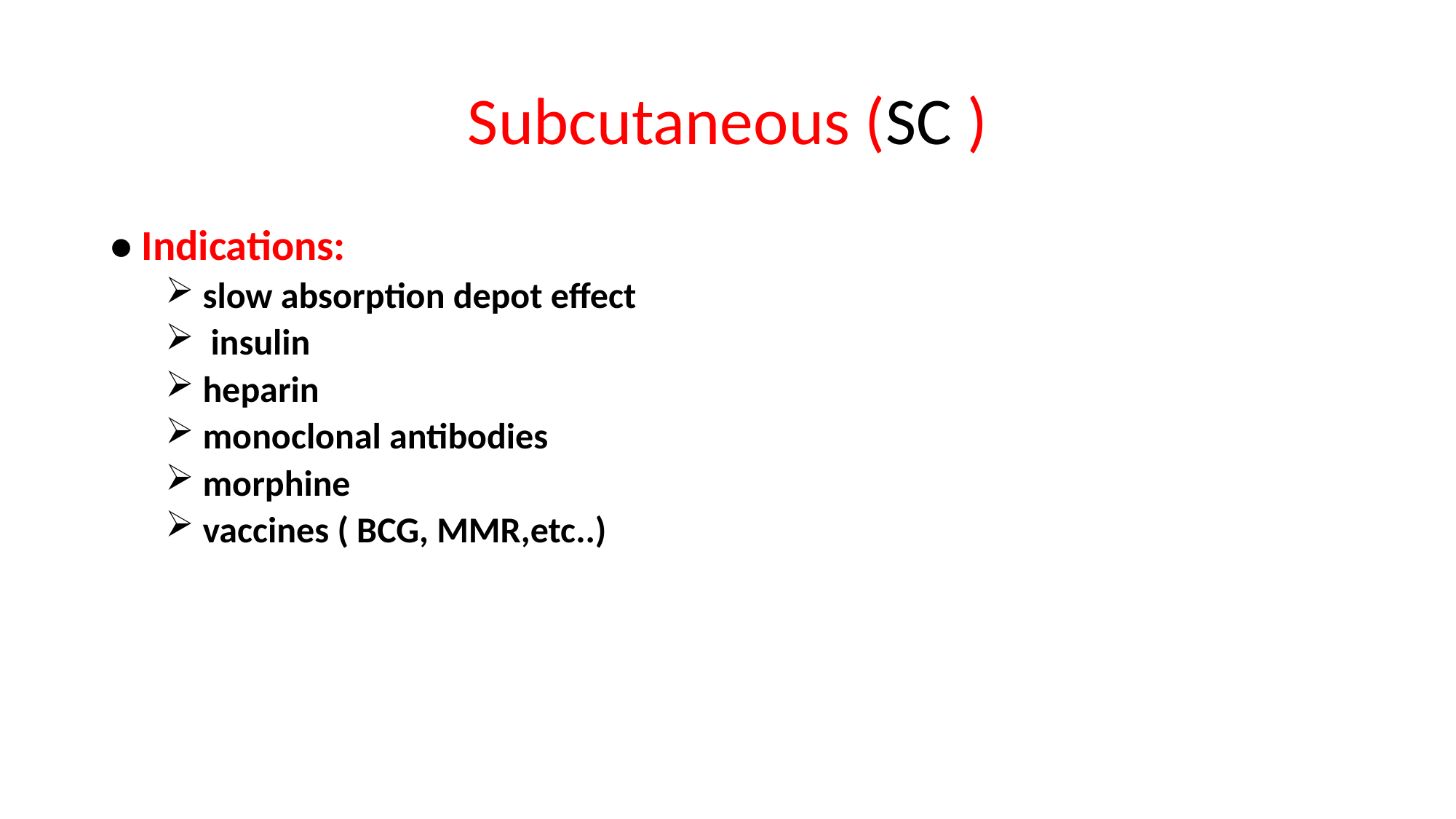

# Subcutaneous (SC )
• Indications:
 slow absorption depot effect
  insulin
 heparin
 monoclonal antibodies
 morphine
 vaccines ( BCG, MMR,etc..)